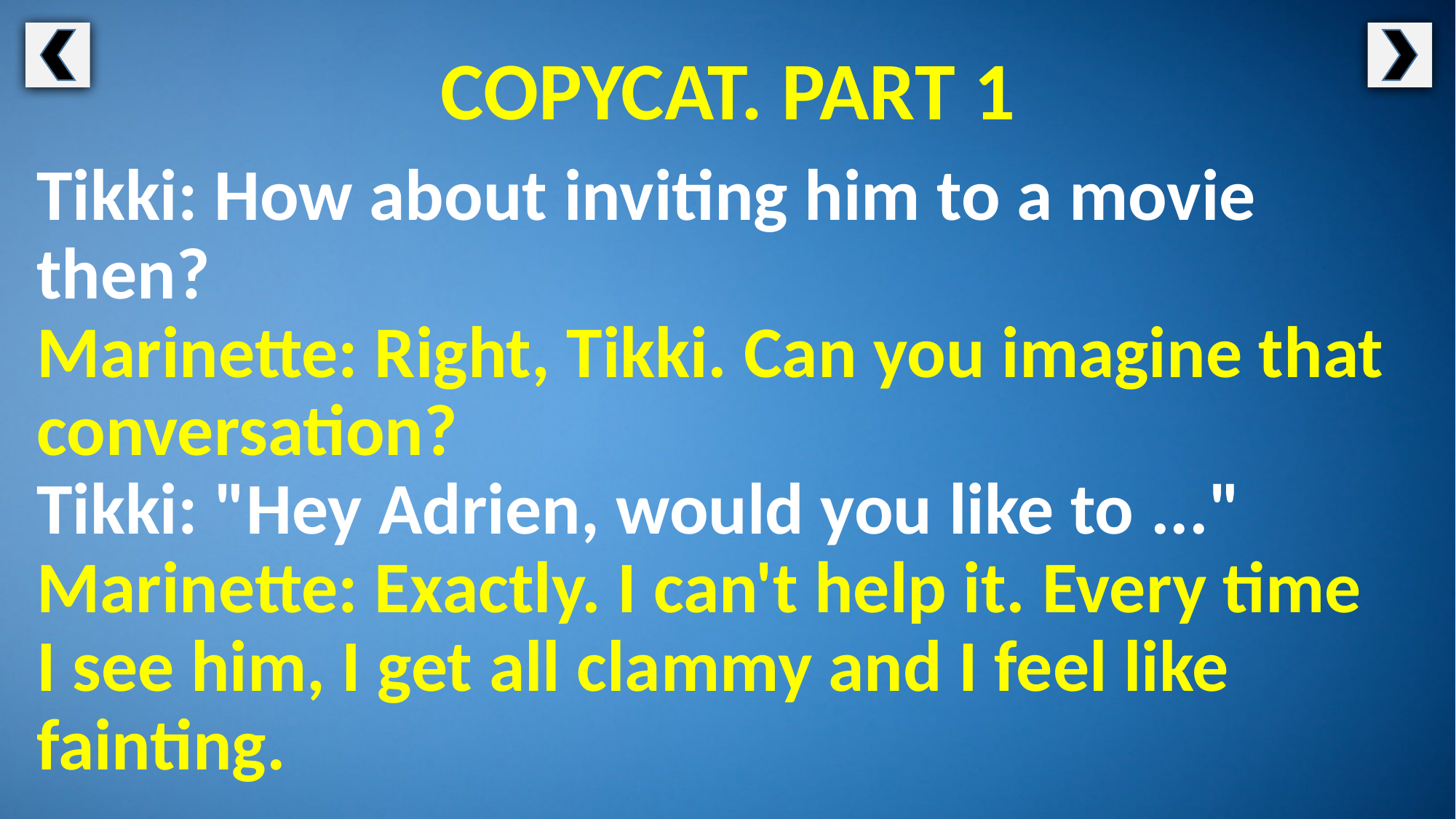

COPYCAT. PART 1
Tikki: How about inviting him to a movie then?
Marinette: Right, Tikki. Can you imagine that conversation?
Tikki: "Hey Adrien, would you like to ..."
Marinette: Exactly. I can't help it. Every time
I see him, I get all clammy and I feel like fainting.